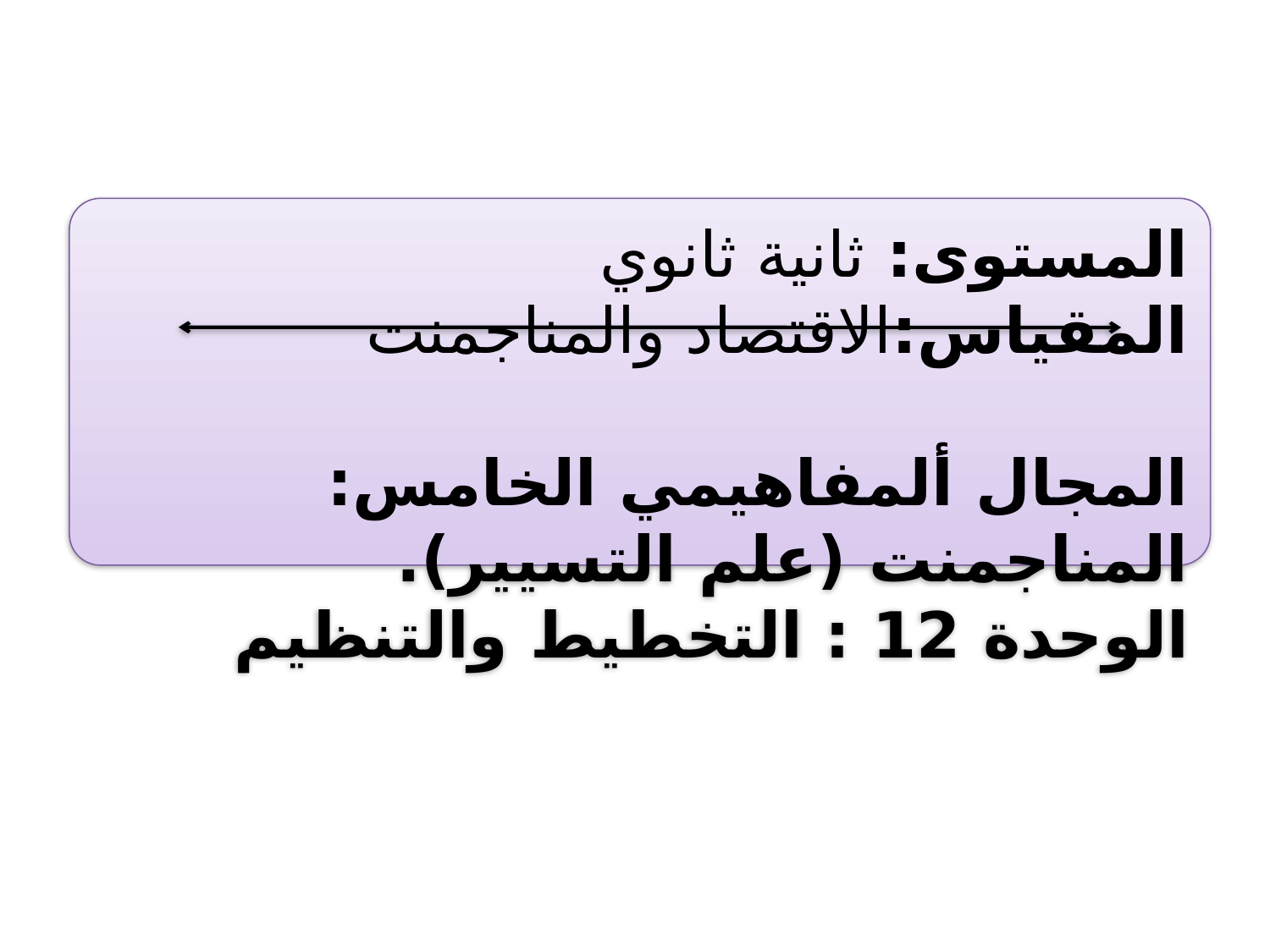

المستوى: ثانية ثانوي                    المقياس:الاقتصاد والمناجمنت

المجال ألمفاهيمي الخامس:  المناجمنت (علم التسيير).
الوحدة 12 : التخطيط والتنظيم